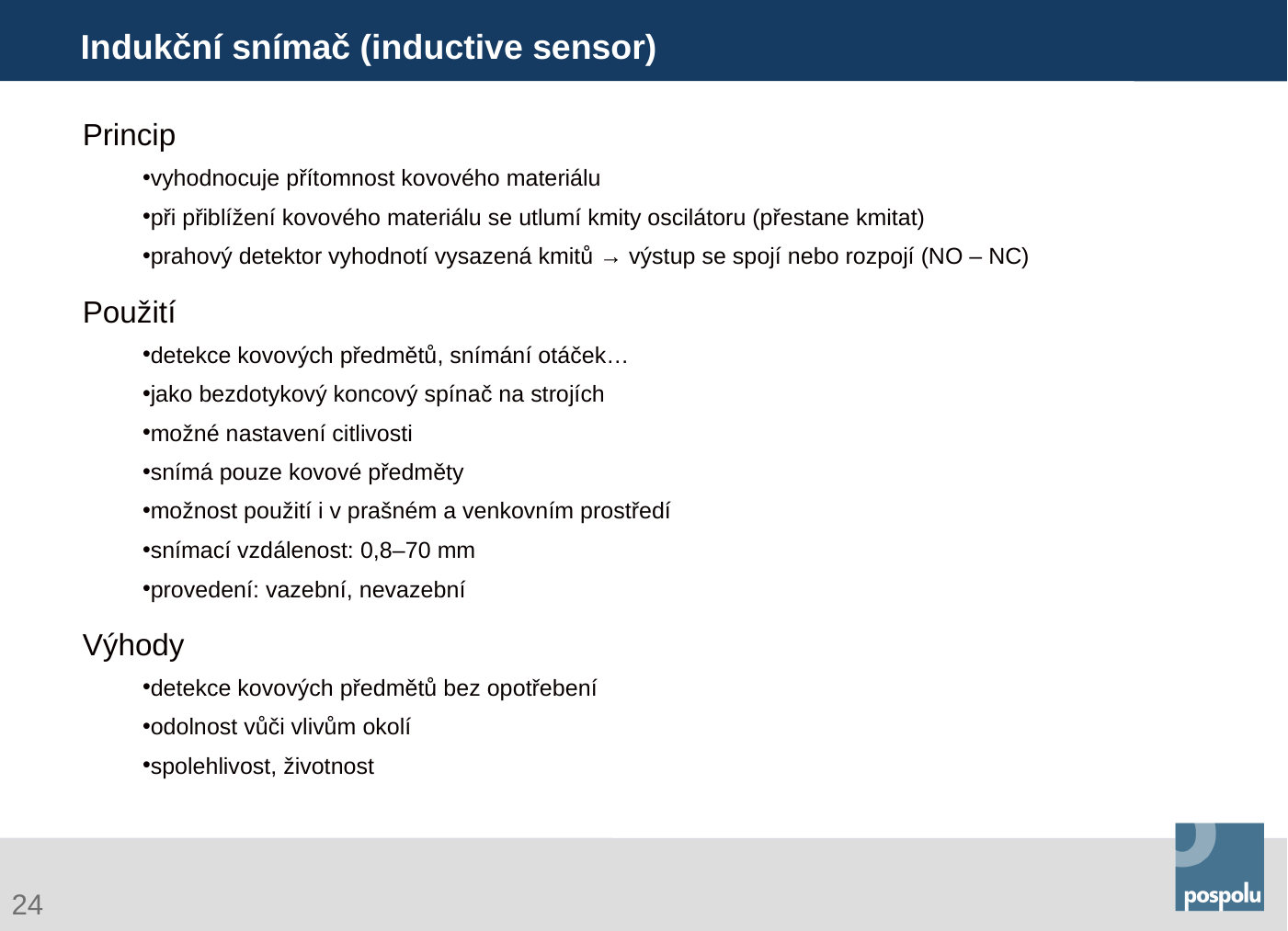

Indukční snímač (inductive sensor)

Princip
vyhodnocuje přítomnost kovového materiálu
při přiblížení kovového materiálu se utlumí kmity oscilátoru (přestane kmitat)
prahový detektor vyhodnotí vysazená kmitů → výstup se spojí nebo rozpojí (NO – NC)
Použití
detekce kovových předmětů, snímání otáček…
jako bezdotykový koncový spínač na strojích
možné nastavení citlivosti
snímá pouze kovové předměty
možnost použití i v prašném a venkovním prostředí
snímací vzdálenost: 0,8–70 mm
provedení: vazební, nevazební
Výhody
detekce kovových předmětů bez opotřebení
odolnost vůči vlivům okolí
spolehlivost, životnost

Gasoline Systems

24
Abteilung | 25.10.2011 | © Robert Bosch spol. s r.o. 2015. Alle Rechte vorbehalten, auch bzgl. jeder Verfügung, Verwertung, Reproduktion, Bearbeitung, Weitergabe sowie für den Fall von Schutzrechtsanmeldungen.